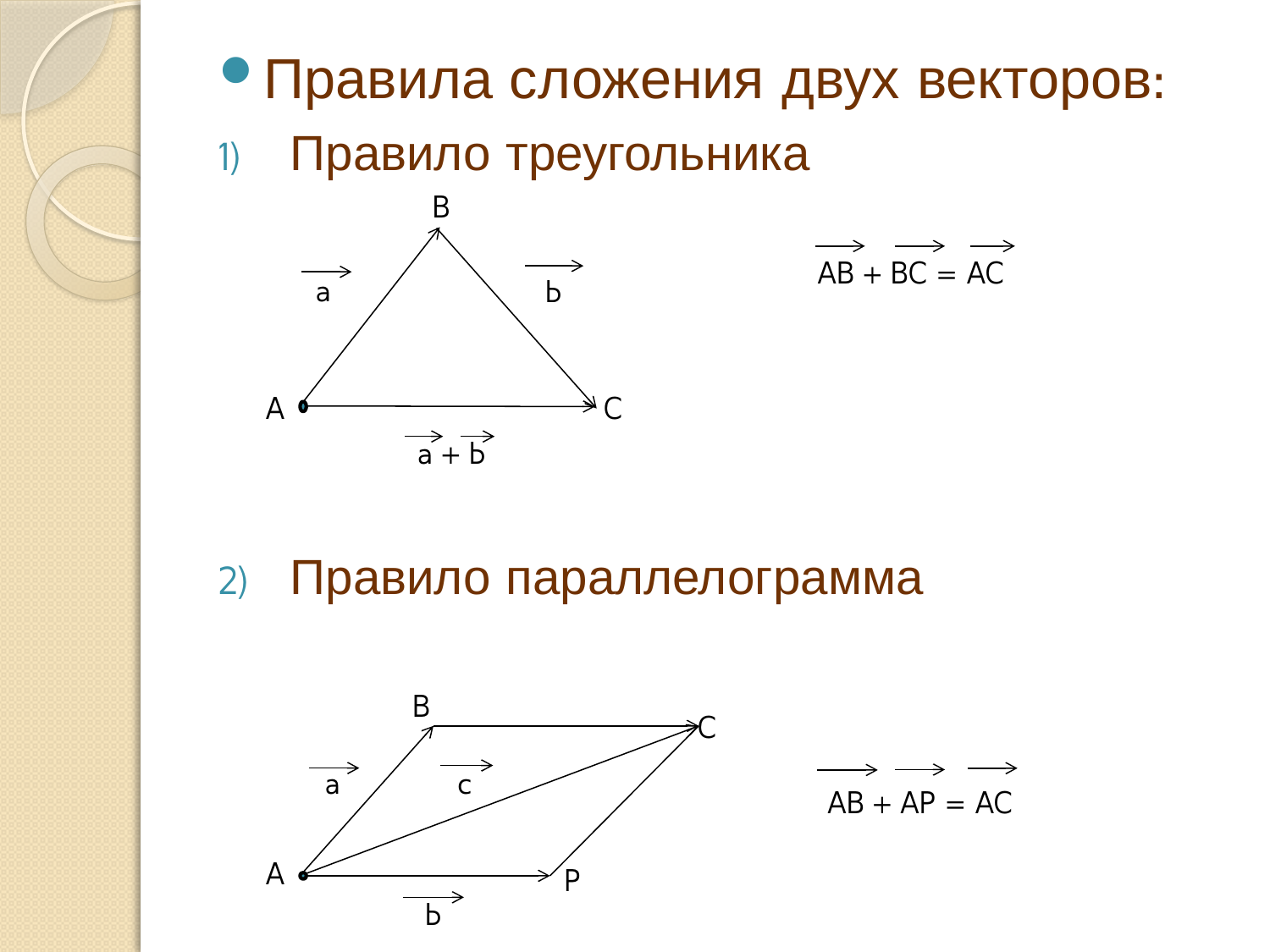

Правила сложения двух векторов:
Правило треугольника

Правило параллелограмма

B
AB + BC = AC
a
b
C
A

a + b
B
C
a
c
AB + AP = AC
A
P

b